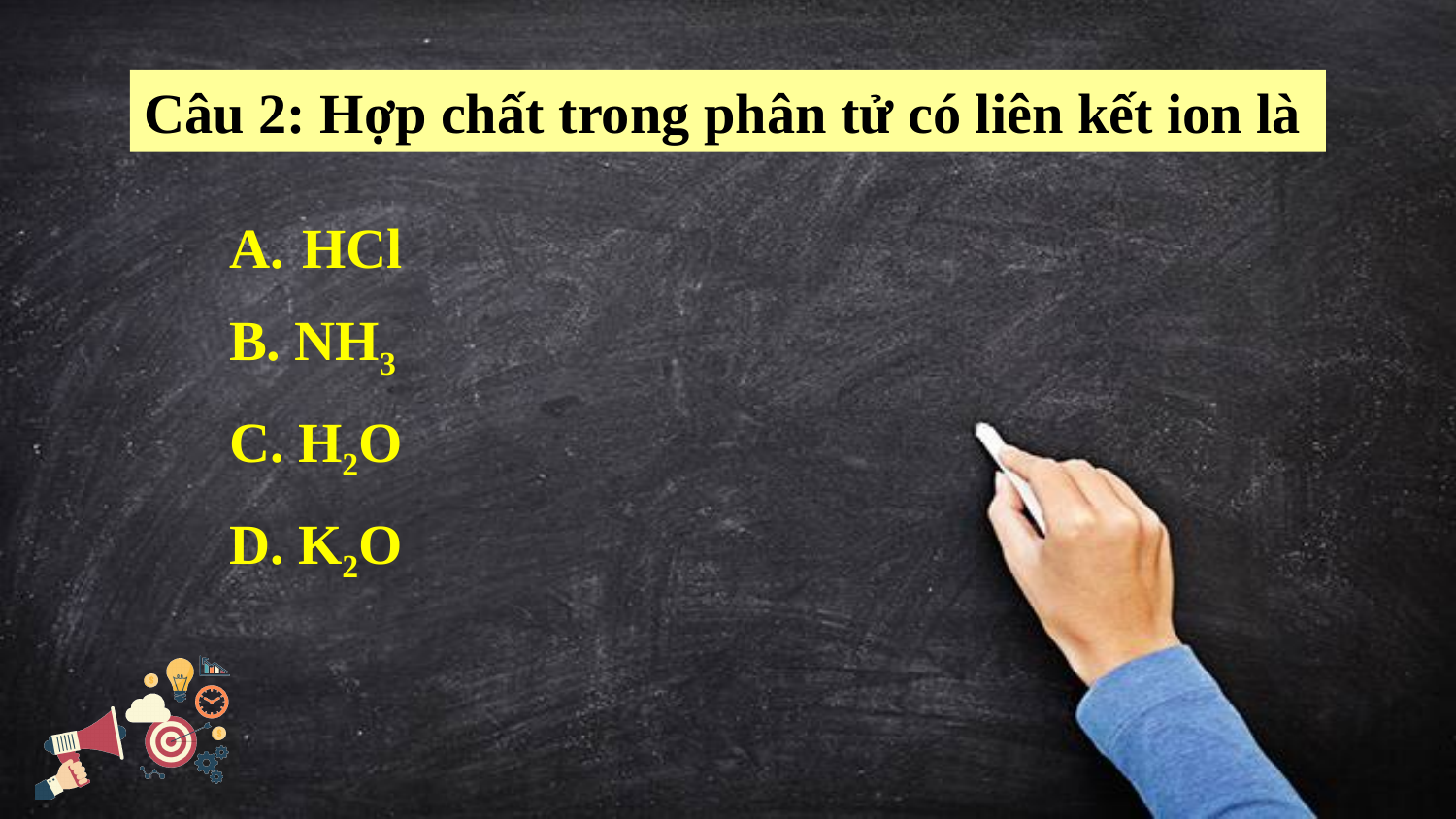

Câu 2: Hợp chất trong phân tử có liên kết ion là
HCl
B. NH3
C. H2O
D. K2O